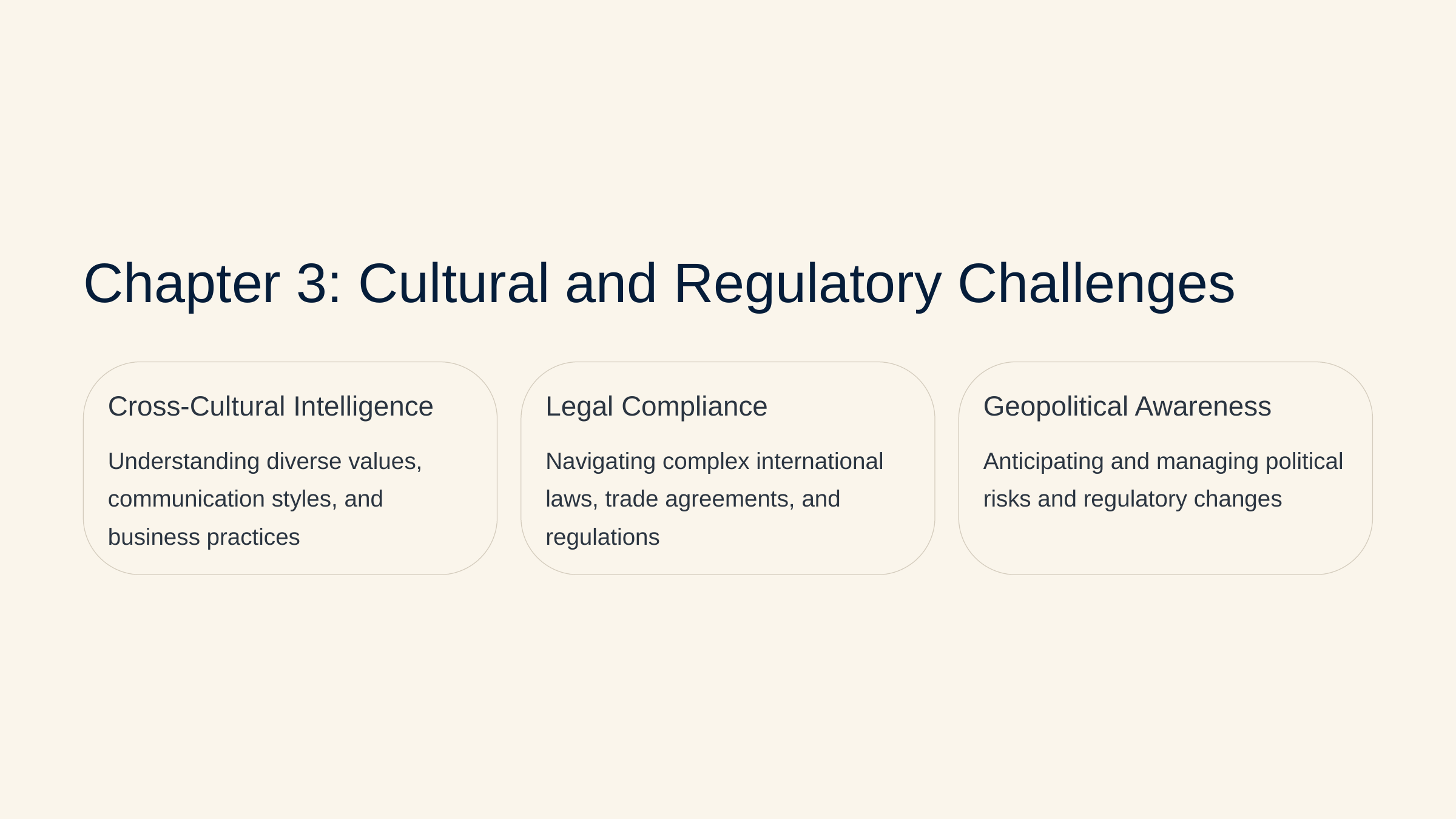

Chapter 3: Cultural and Regulatory Challenges

Cross-Cultural Intelligence
Legal Compliance
Geopolitical Awareness
Understanding diverse values, communication styles, and business practices
Navigating complex international laws, trade agreements, and regulations
Anticipating and managing political risks and regulatory changes